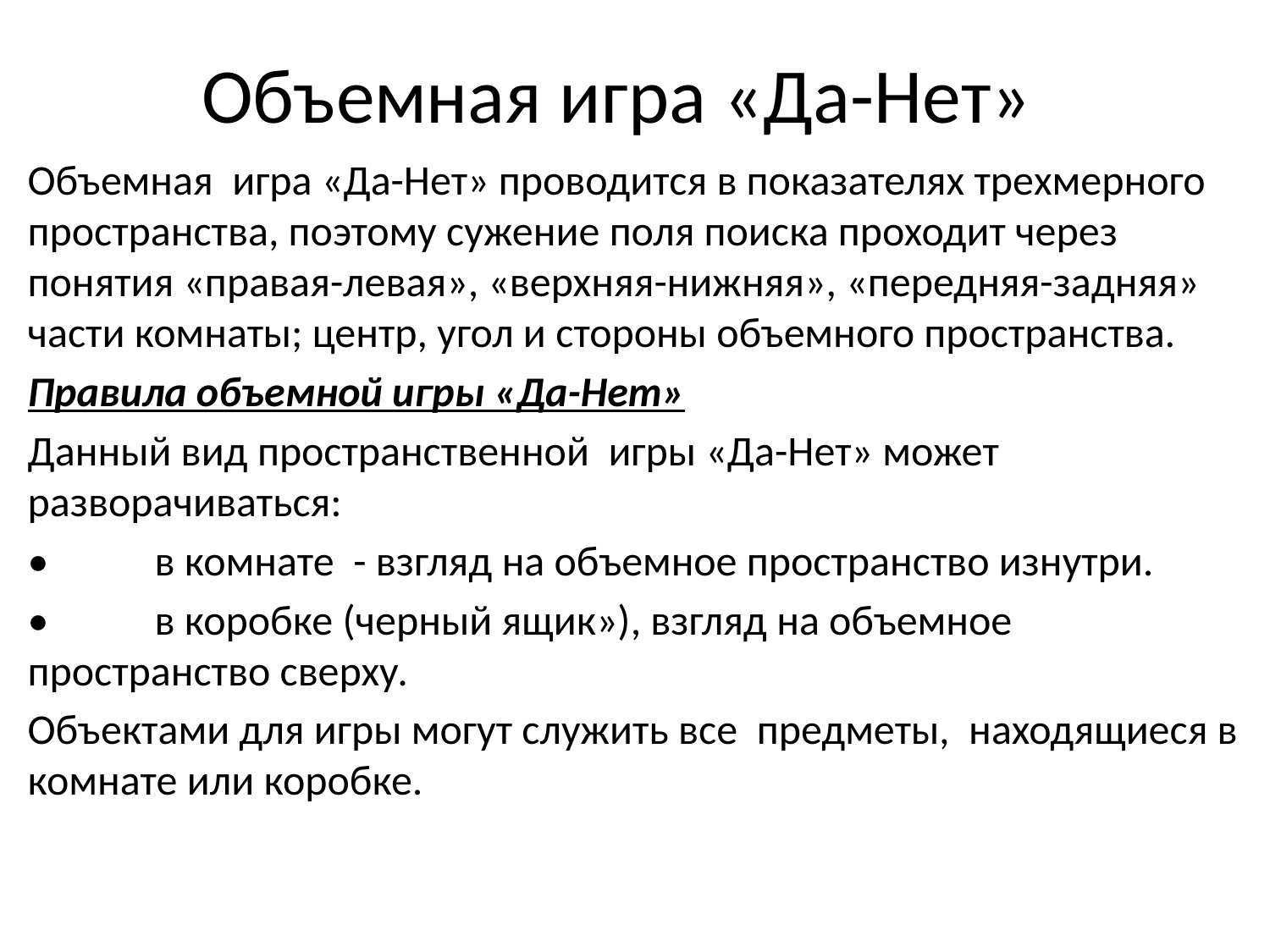

# Объемная игра «Да-Нет»
Объемная  игра «Да-Нет» проводится в показателях трехмерного пространства, поэтому сужение поля поиска проходит через понятия «правая-левая», «верхняя-нижняя», «передняя-задняя» части комнаты; центр, угол и стороны объемного пространства.
Правила объемной игры «Да-Нет»
Данный вид пространственной  игры «Да-Нет» может разворачиваться:
•	в комнате  - взгляд на объемное пространство изнутри.
•	в коробке (черный ящик»), взгляд на объемное  пространство сверху.
Объектами для игры могут служить все  предметы,  находящиеся в комнате или коробке.